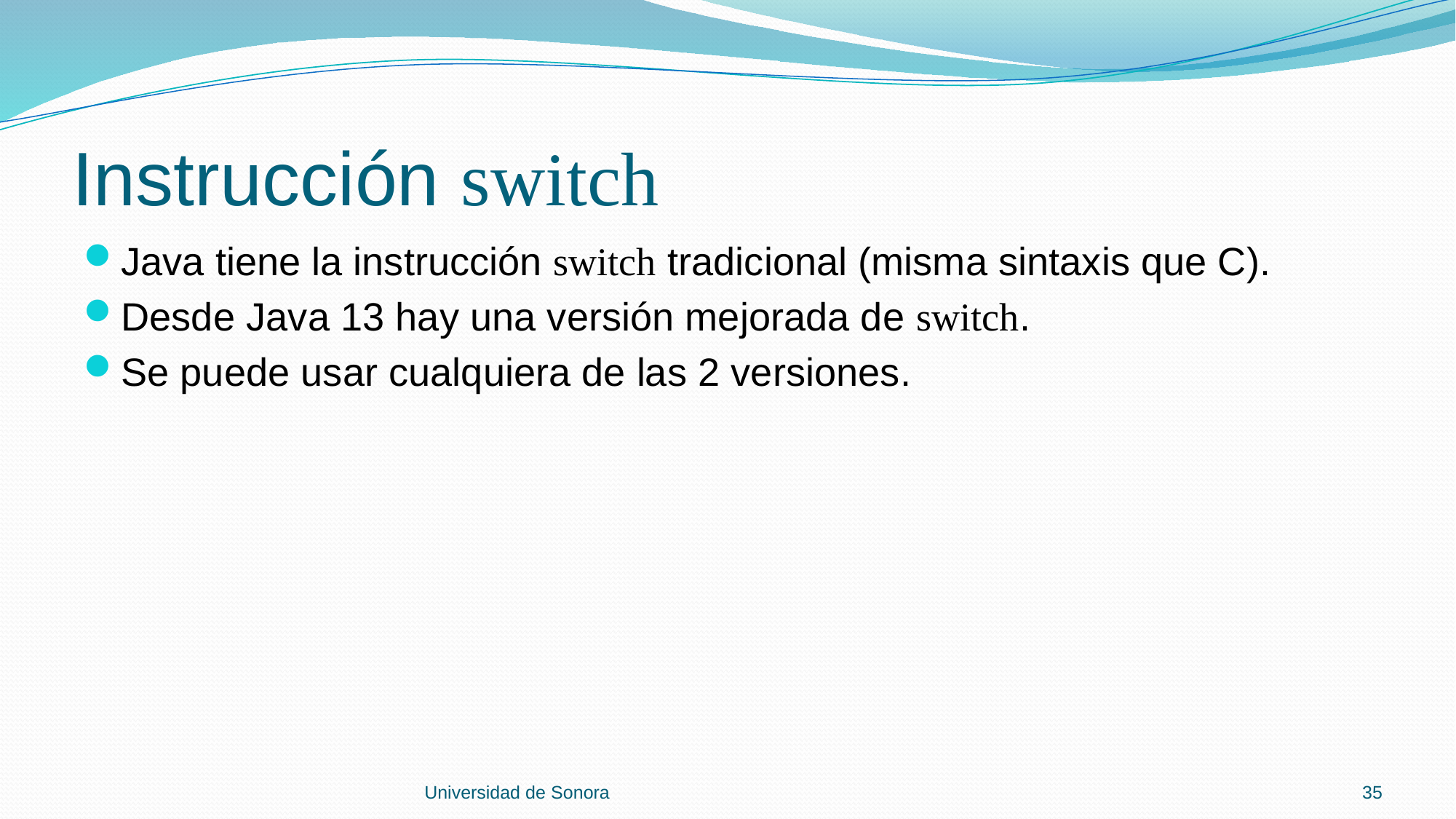

# Instrucción switch
Java tiene la instrucción switch tradicional (misma sintaxis que C).
Desde Java 13 hay una versión mejorada de switch.
Se puede usar cualquiera de las 2 versiones.

Universidad de Sonora
35